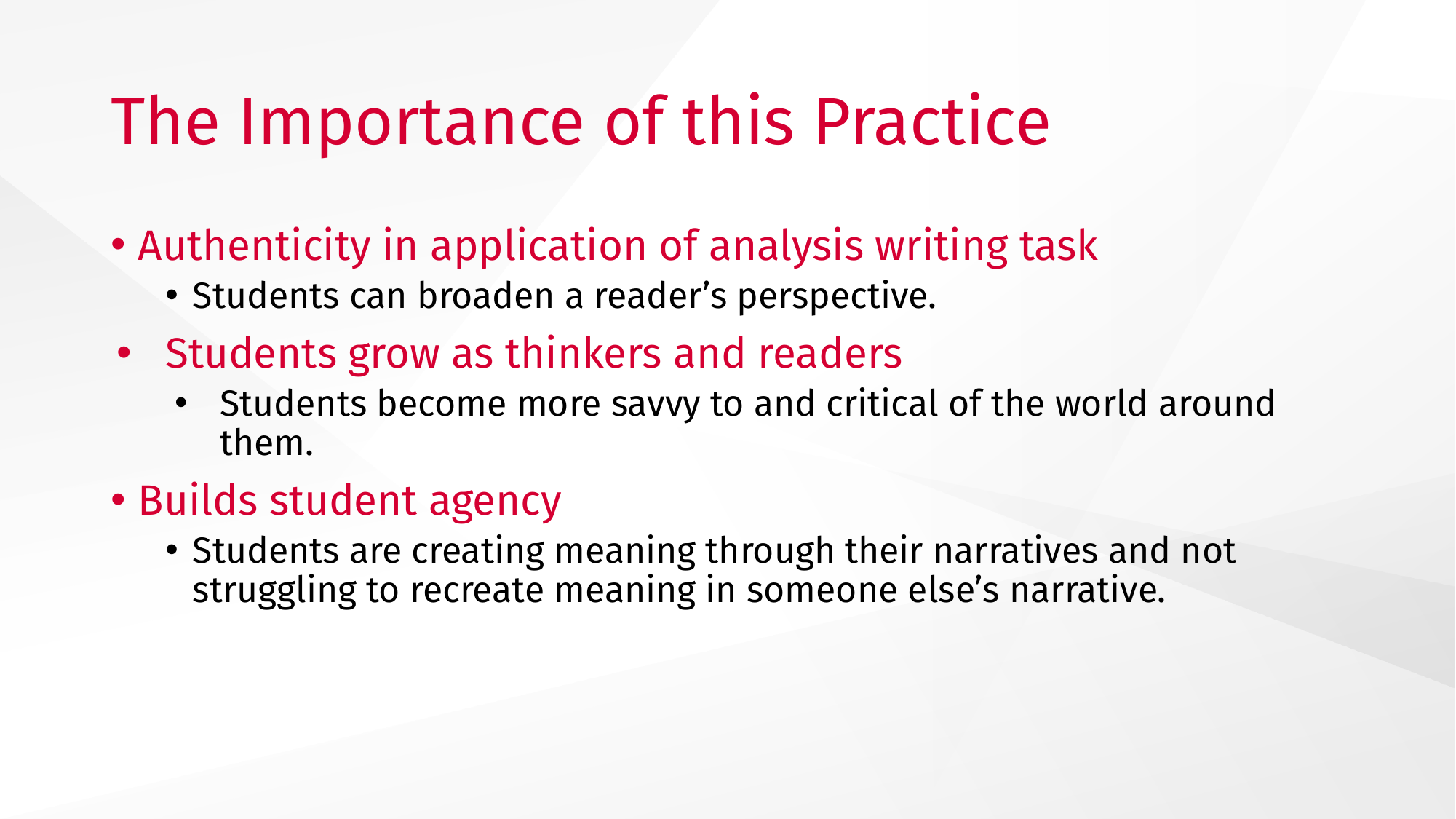

# The Importance of this Practice
Authenticity in application of analysis writing task
Students can broaden a reader’s perspective.
Students grow as thinkers and readers
Students become more savvy to and critical of the world around them.
Builds student agency
Students are creating meaning through their narratives and not struggling to recreate meaning in someone else’s narrative.